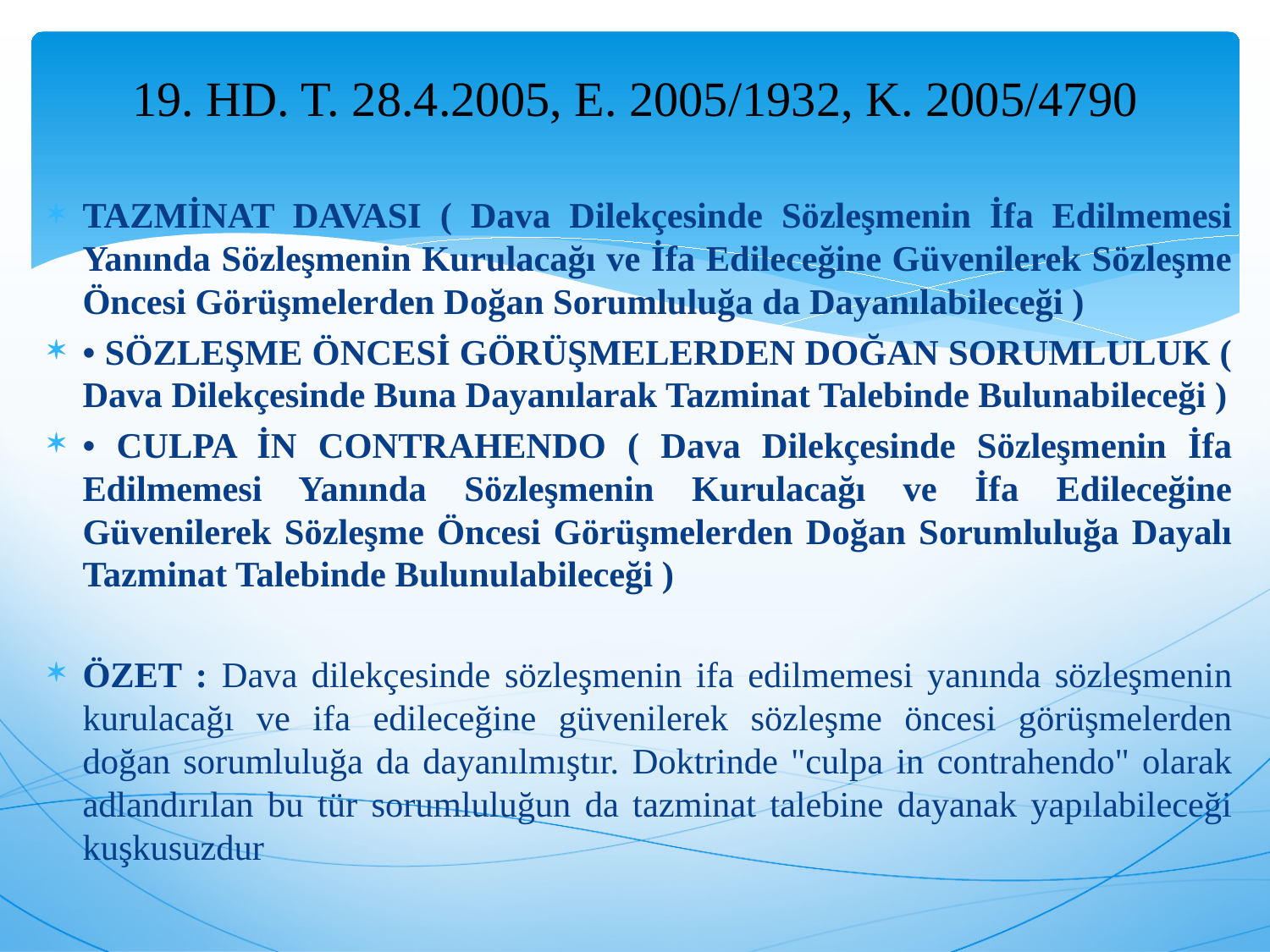

# 19. HD. T. 28.4.2005, E. 2005/1932, K. 2005/4790
TAZMİNAT DAVASI ( Dava Dilekçesinde Sözleşmenin İfa Edilmemesi Yanında Sözleşmenin Kurulacağı ve İfa Edileceğine Güvenilerek Sözleşme Öncesi Görüşmelerden Doğan Sorumluluğa da Dayanılabileceği )
• SÖZLEŞME ÖNCESİ GÖRÜŞMELERDEN DOĞAN SORUMLULUK ( Dava Dilekçesinde Buna Dayanılarak Tazminat Talebinde Bulunabileceği )
• CULPA İN CONTRAHENDO ( Dava Dilekçesinde Sözleşmenin İfa Edilmemesi Yanında Sözleşmenin Kurulacağı ve İfa Edileceğine Güvenilerek Sözleşme Öncesi Görüşmelerden Doğan Sorumluluğa Dayalı Tazminat Talebinde Bulunulabileceği )

ÖZET : Dava dilekçesinde sözleşmenin ifa edilmemesi yanında sözleşmenin kurulacağı ve ifa edileceğine güvenilerek sözleşme öncesi görüşmelerden doğan sorumluluğa da dayanılmıştır. Doktrinde "culpa in contrahendo" olarak adlandırılan bu tür sorumluluğun da tazminat talebine dayanak yapılabileceği kuşkusuzdur